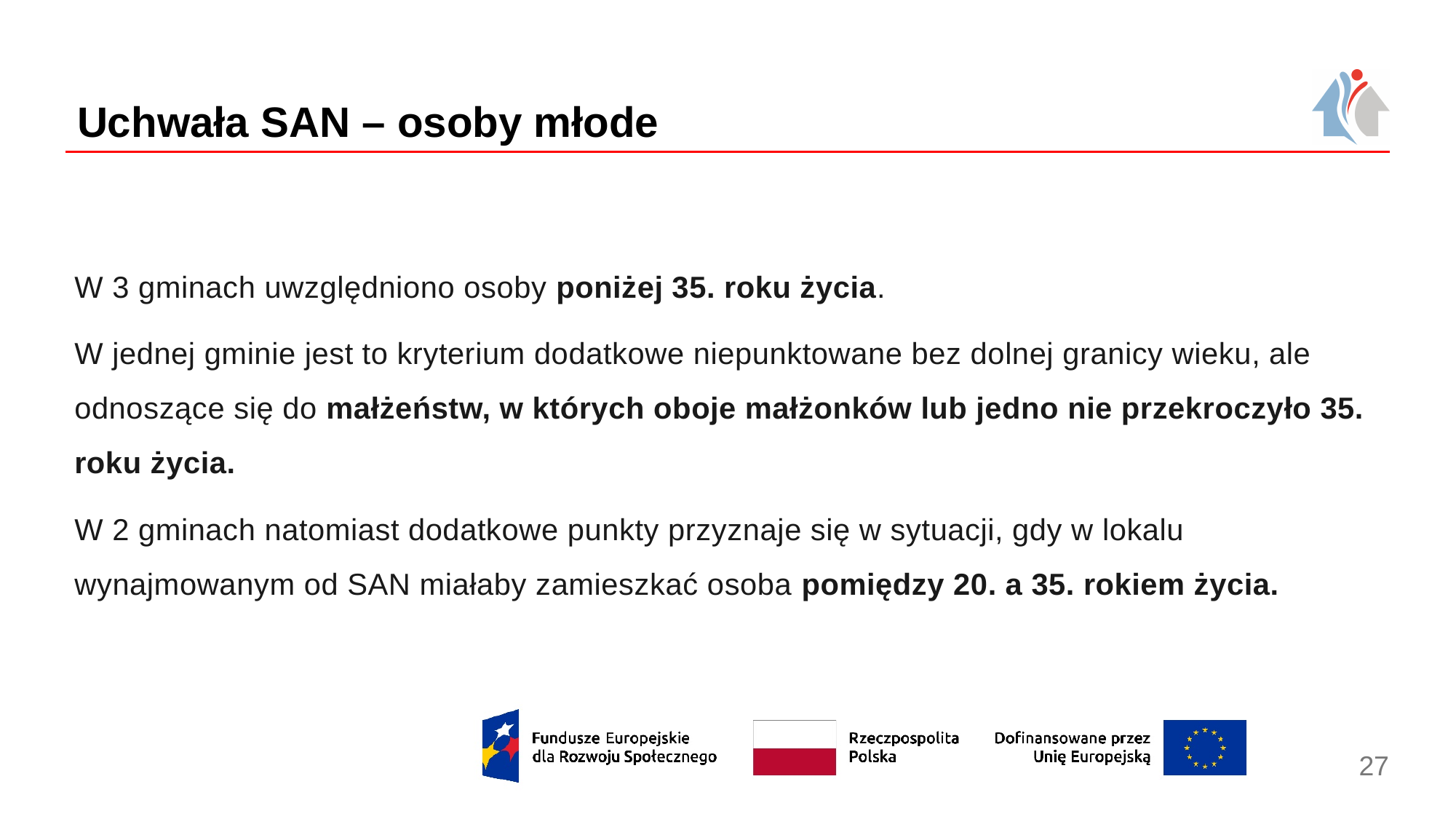

# Uchwała SAN – osoby młode
W 3 gminach uwzględniono osoby poniżej 35. roku życia.
W jednej gminie jest to kryterium dodatkowe niepunktowane bez dolnej granicy wieku, ale odnoszące się do małżeństw, w których oboje małżonków lub jedno nie przekroczyło 35. roku życia.
W 2 gminach natomiast dodatkowe punkty przyznaje się w sytuacji, gdy w lokalu wynajmowanym od SAN miałaby zamieszkać osoba pomiędzy 20. a 35. rokiem życia.
27